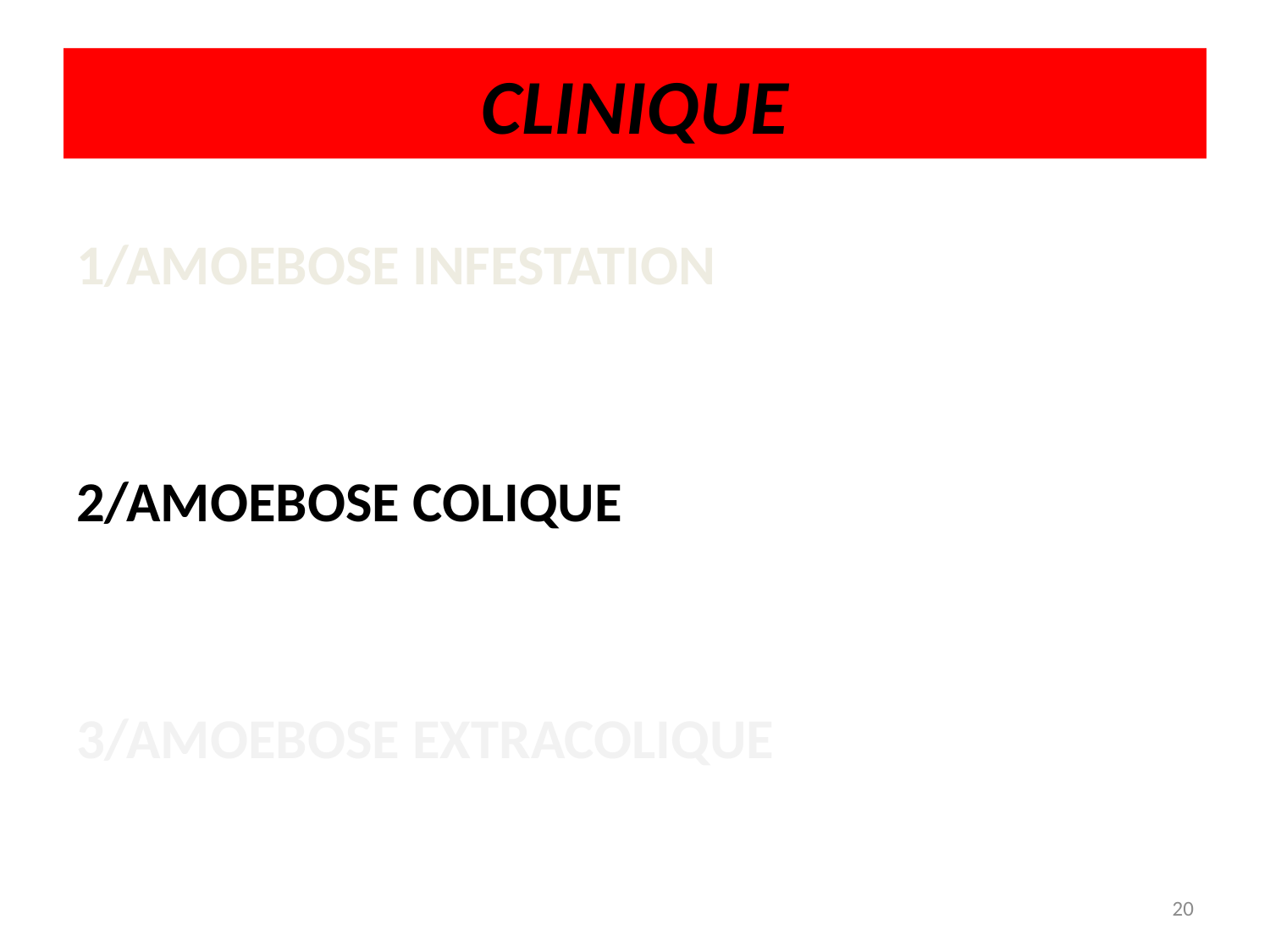

# CLINIQUE
1/AMOEBOSE INFESTATION

2/AMOEBOSE COLIQUE

3/AMOEBOSE EXTRACOLIQUE
20